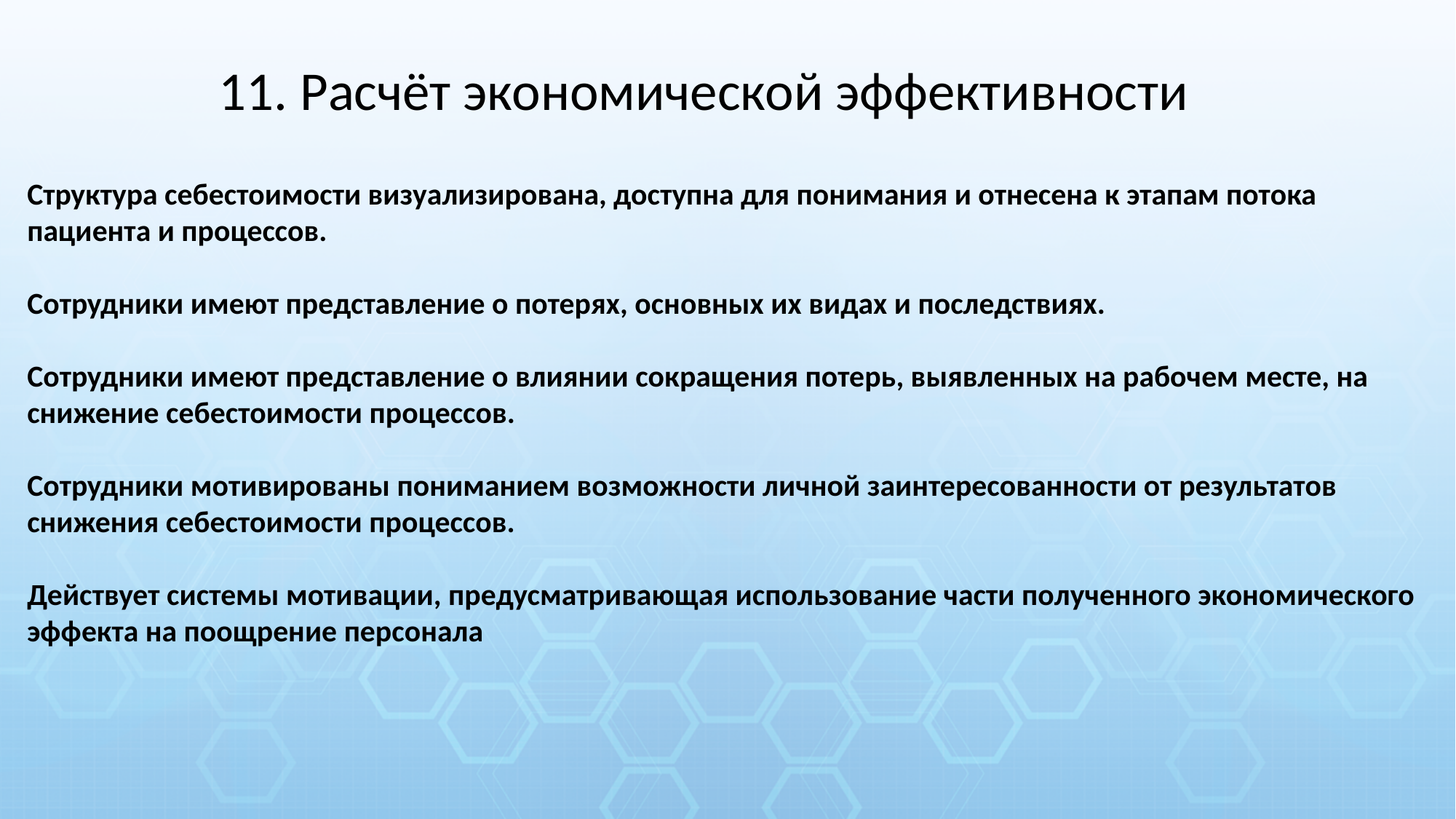

11. Расчёт экономической эффективности

Структура себестоимости визуализирована, доступна для понимания и отнесена к этапам потока пациента и процессов.

Сотрудники имеют представление о потерях, основных их видах и последствиях.

Сотрудники имеют представление о влиянии сокращения потерь, выявленных на рабочем месте, на снижение себестоимости процессов.

Сотрудники мотивированы пониманием возможности личной заинтересованности от результатов снижения себестоимости процессов.

Действует системы мотивации, предусматривающая использование части полученного экономического эффекта на поощрение персонала